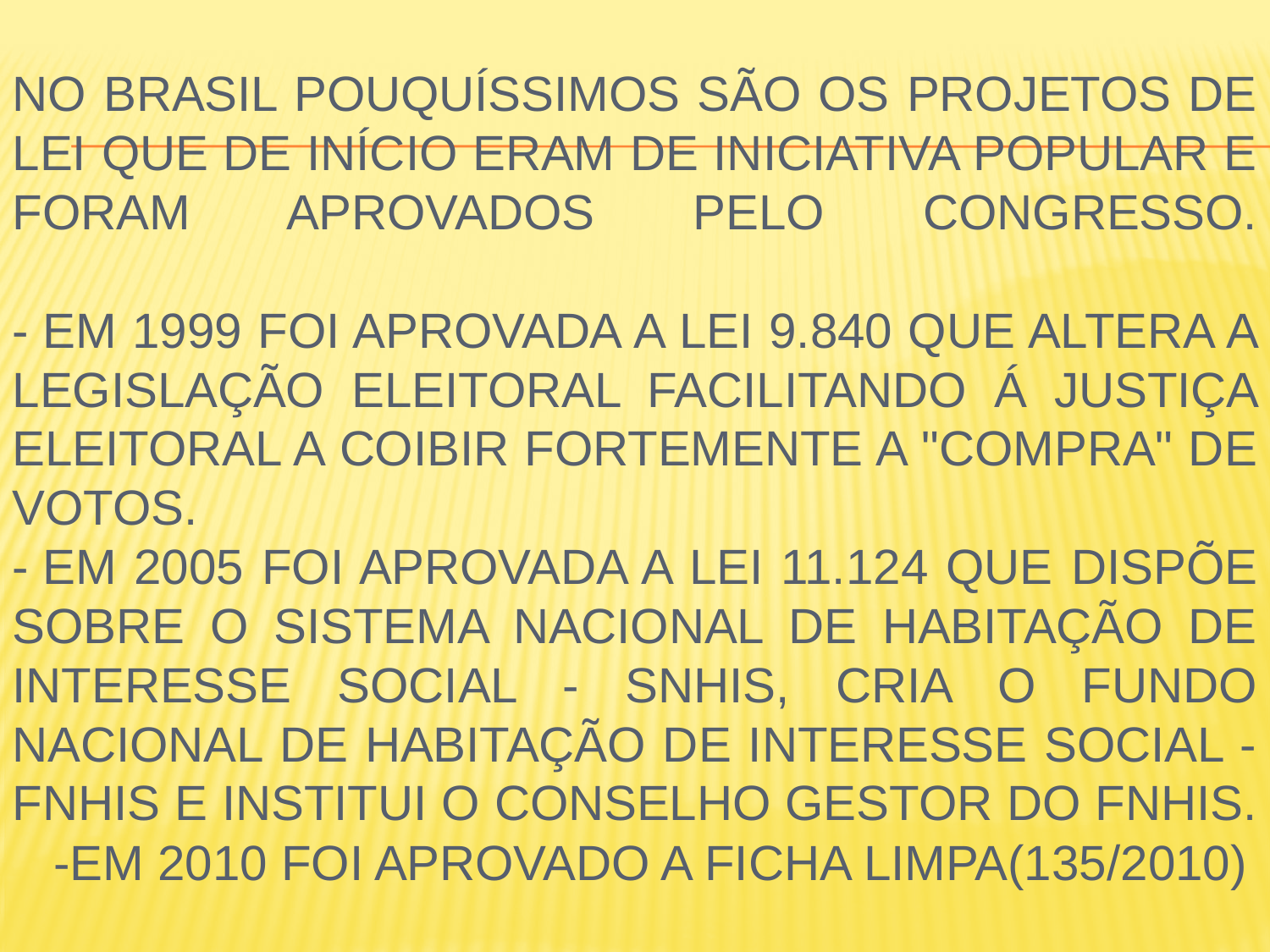

# No Brasil pouquíssimos são os projetos de lei que de início eram de iniciativa popular e FORAM aprovados pelo Congresso.   - Em 1999 foi aprovada a lei 9.840 que altera a legislação eleitoral facilitando á Justiça Eleitoral a coibir fortemente a "compra" de votos. - Em 2005 foi aprovada a Lei 11.124 que dispõe sobre o Sistema Nacional de Habitação de Interesse Social - SNHIS, cria o Fundo Nacional de Habitação de Interesse Social - FNHIS e institui o Conselho Gestor do FNHIS. -Em 2010 foi aprovado a ficha limpa(135/2010)